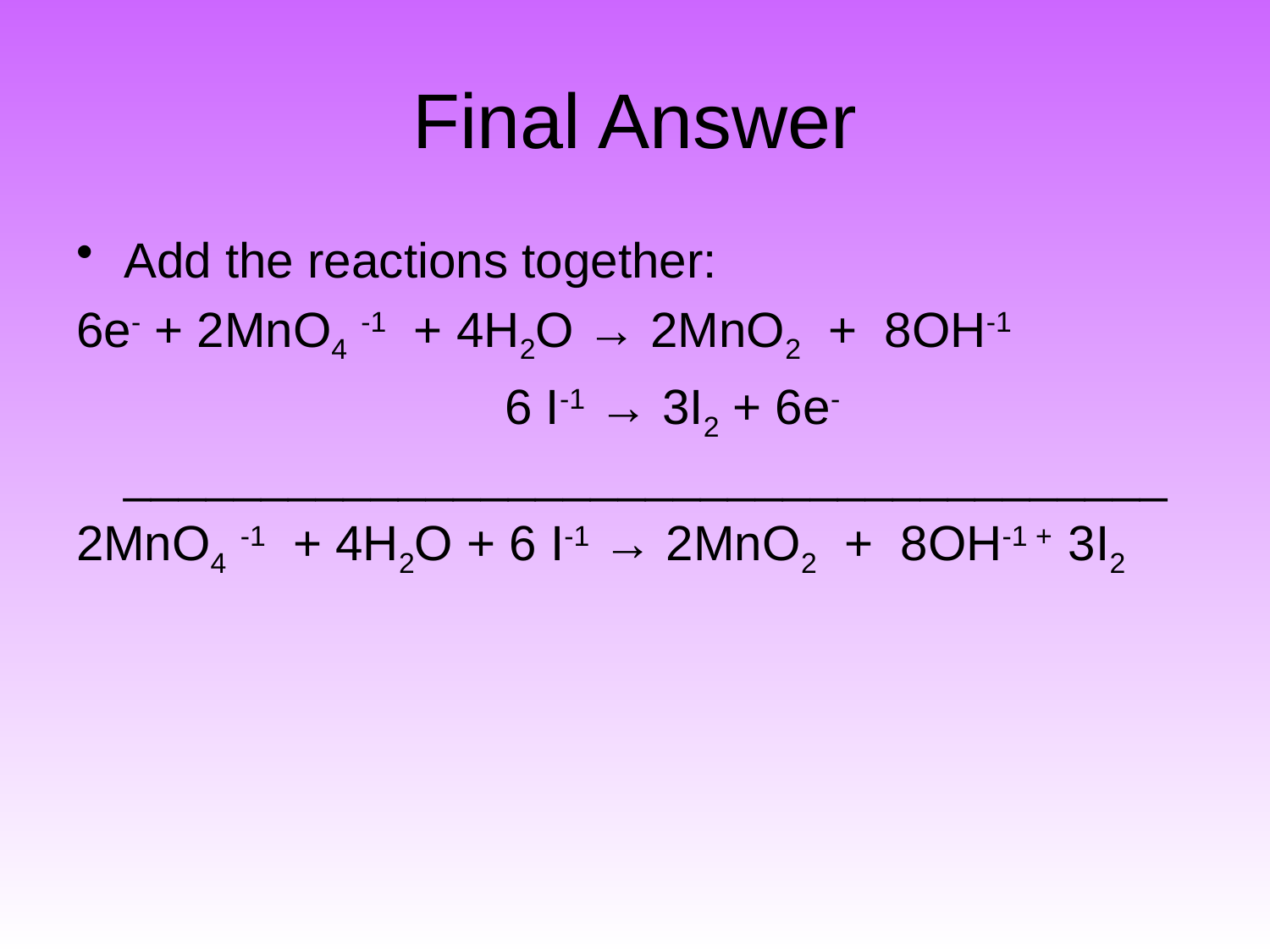

# Final Answer
Add the reactions together:
6e- + 2MnO4 -1  + 4H2O → 2MnO2  +  8OH-1
				6 I-1 → 3I2 + 6e-______________________________________
2MnO4 -1  + 4H2O + 6 I-1 → 2MnO2  +  8OH-1 +  3I2